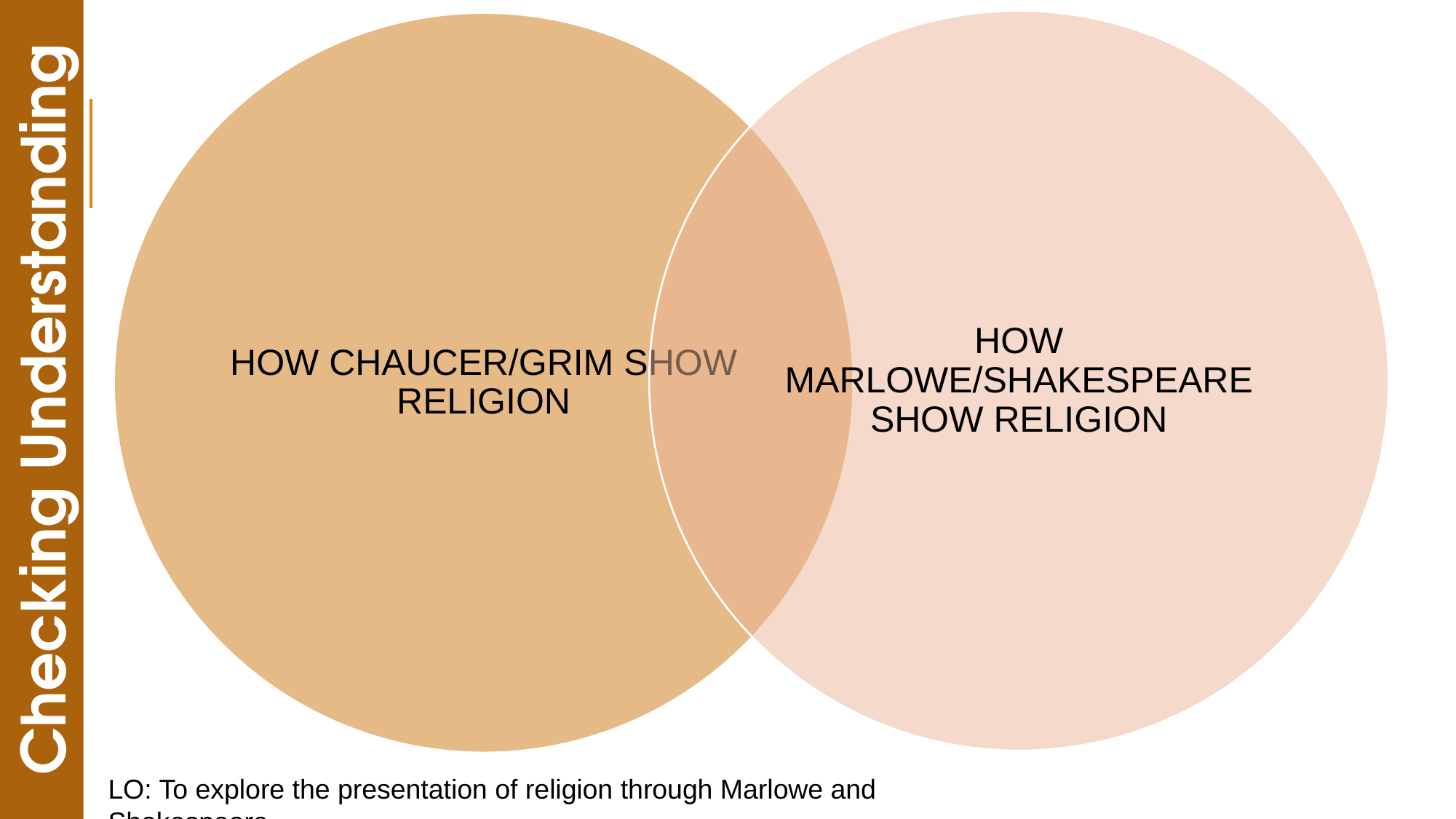

HOW CHAUCER/GRIM SHOW RELIGION
HOW MARLOWE/SHAKESPEARE SHOW RELIGION
Checking Understanding
LO: To explore the presentation of religion through Marlowe and Shakespeare.